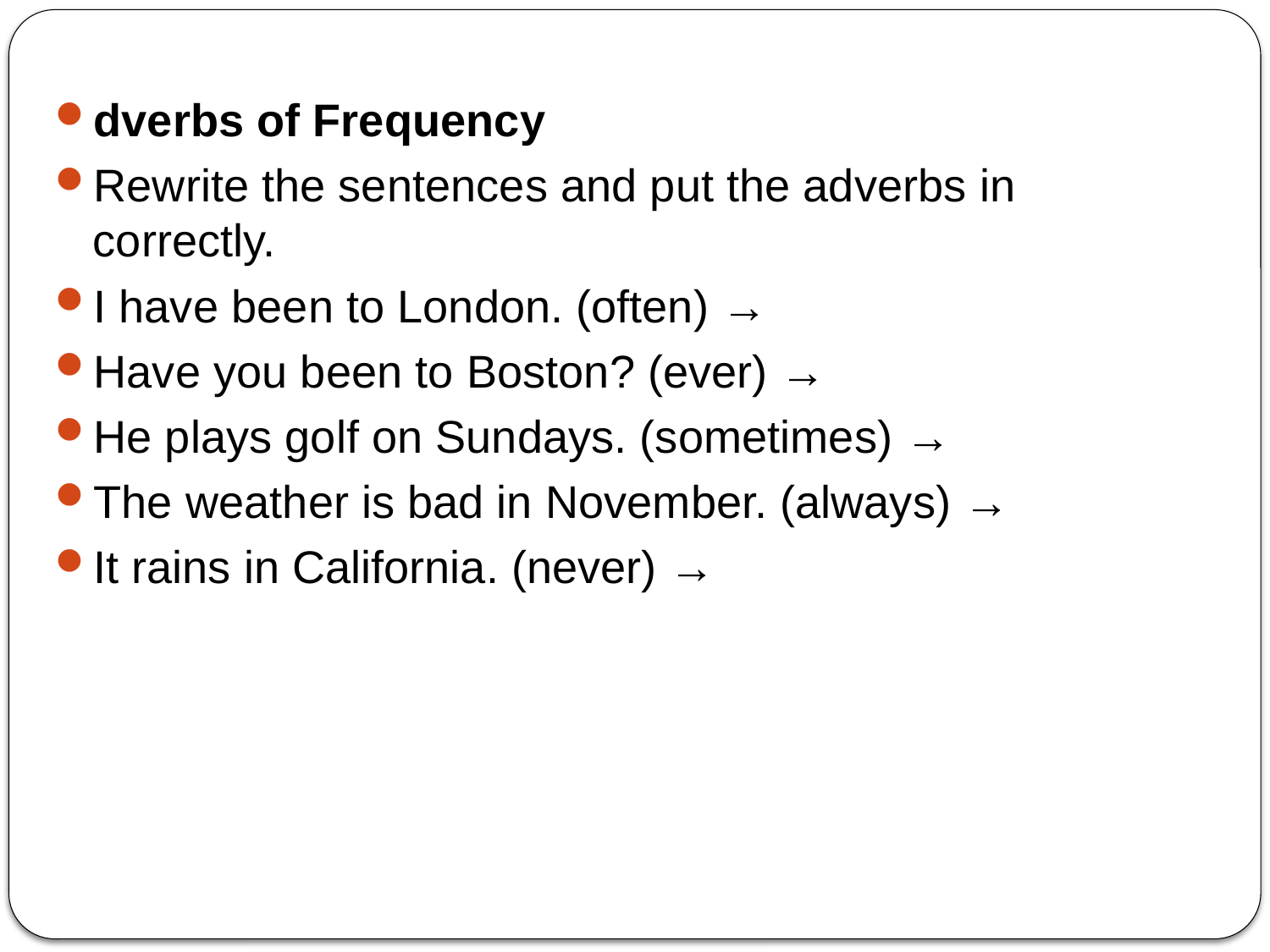

dverbs of Frequency
Rewrite the sentences and put the adverbs in correctly.
I have been to London. (often) →
Have you been to Boston? (ever) →
He plays golf on Sundays. (sometimes) →
The weather is bad in November. (always) →
It rains in California. (never) →